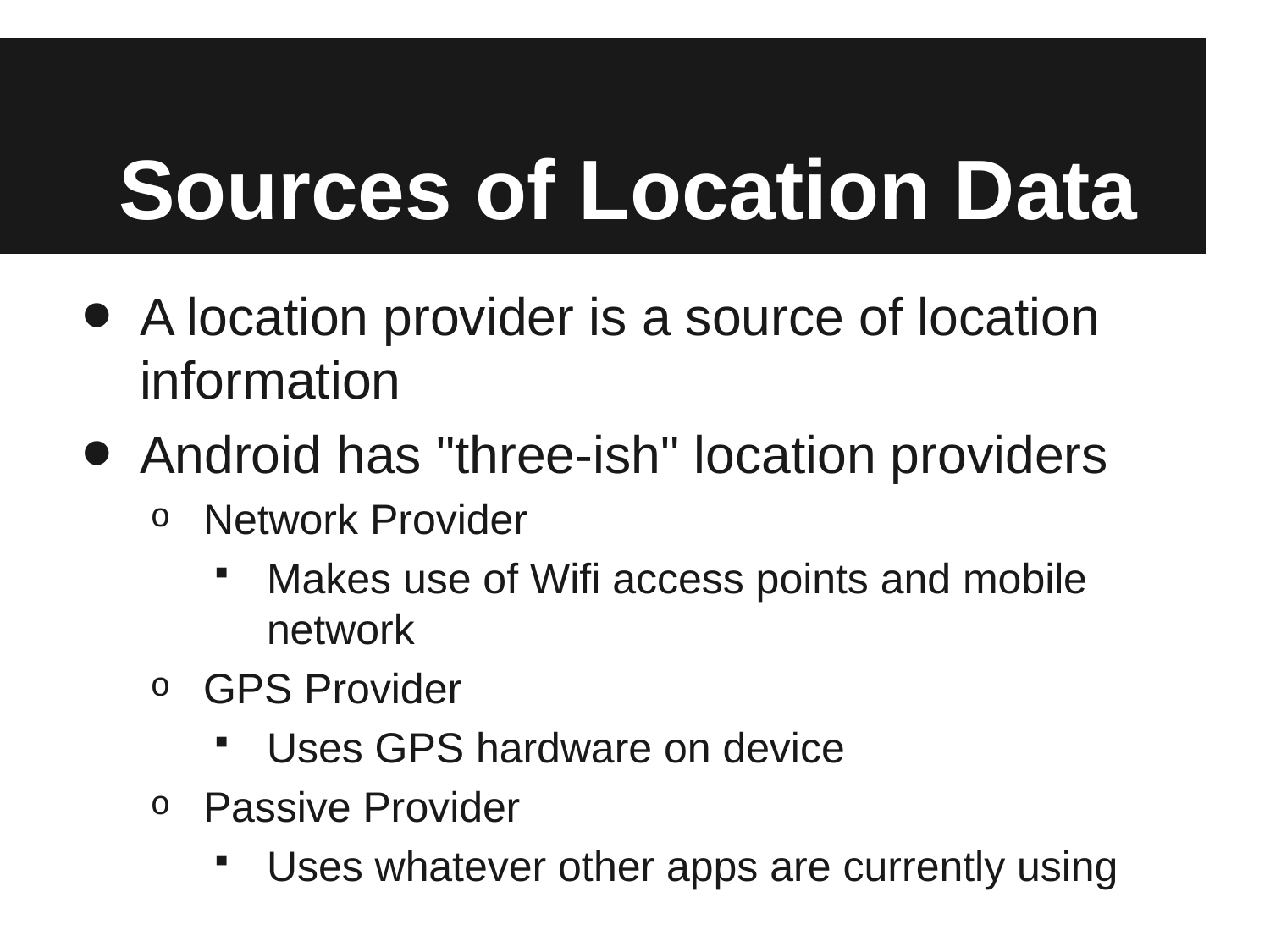

# Sources of Location Data
A location provider is a source of location information
Android has "three-ish" location providers
Network Provider
Makes use of Wifi access points and mobile network
GPS Provider
Uses GPS hardware on device
Passive Provider
Uses whatever other apps are currently using